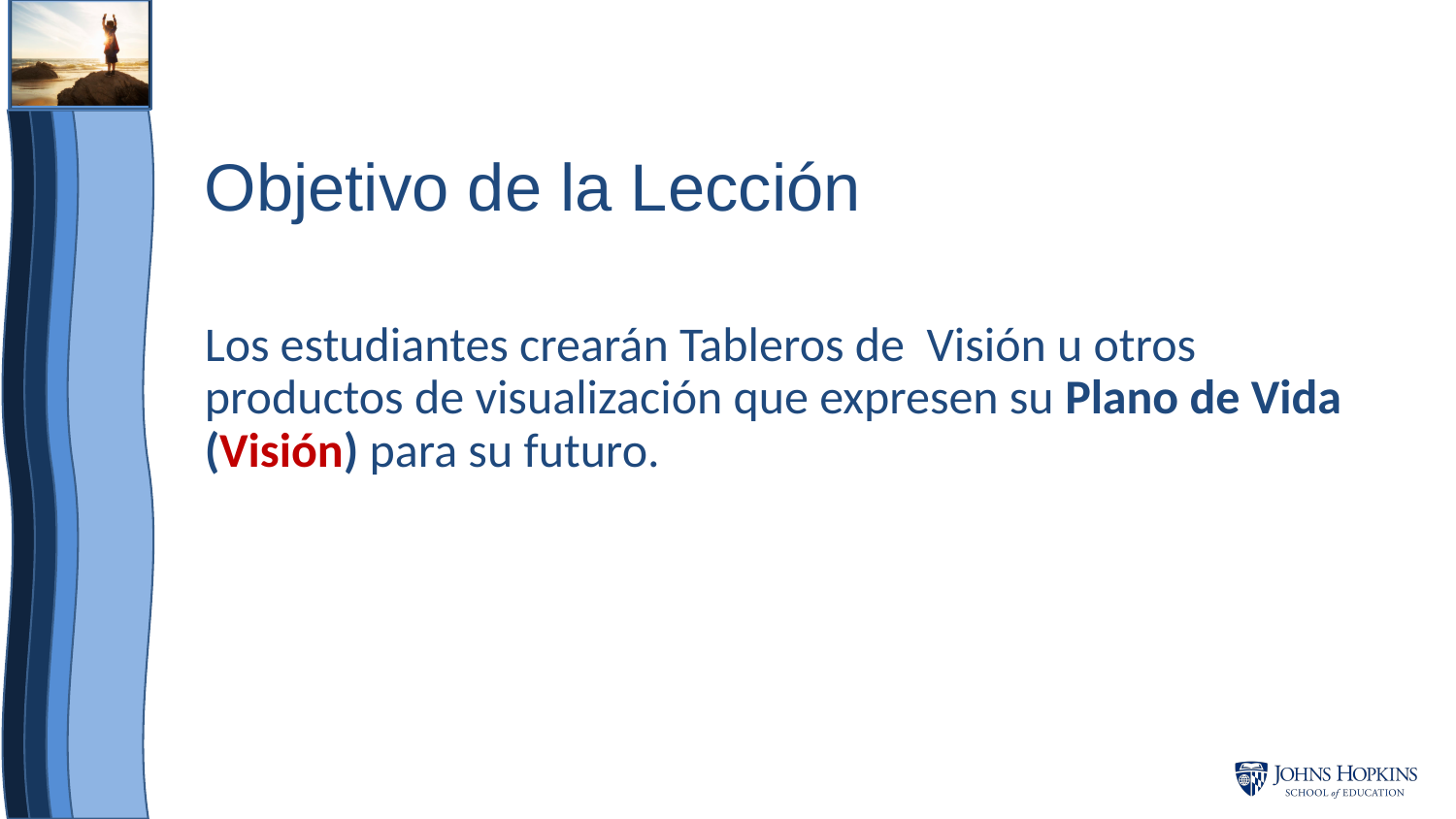

# Objetivo de la Lección
Los estudiantes crearán Tableros de  Visión u otros productos de visualización que expresen su Plano de Vida (Visión) para su futuro.